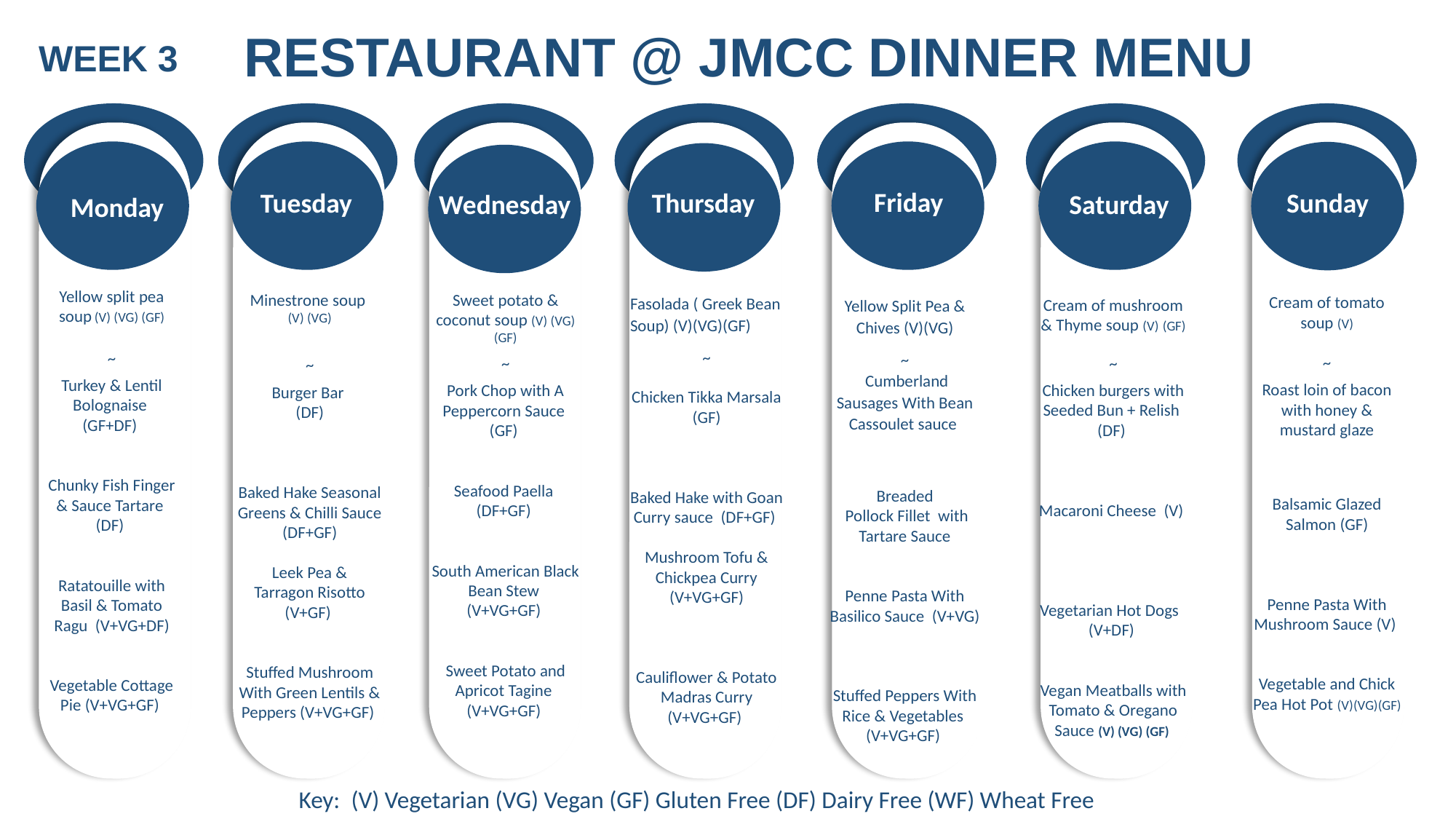

RESTAURANT @ JMCC DINNER MENU
WEEK 3

Friday
Thursday
Sunday
Tuesday
Wednesday
Saturday
Monday
Minestrone soup
(V) (VG)

~

Burger Bar
(DF)

Baked Hake Seasonal Greens & Chilli Sauce  (DF+GF)

Leek Pea &
 Tarragon Risotto  (V+GF)

Stuffed Mushroom With Green Lentils & Peppers (V+VG+GF)

Sweet potato & coconut soup (V) (VG) (GF)

~

Pork Chop with A Peppercorn Sauce  (GF)

Seafood Paella  (DF+GF)

South American Black Bean Stew  (V+VG+GF)

Sweet Potato and Apricot Tagine  (V+VG+GF)

Fasolada ( Greek Bean Soup) (V)(VG)(GF)
~

Chicken Tikka Marsala (GF)

Baked Hake with Goan Curry sauce  (DF+GF)

Mushroom Tofu & Chickpea Curry (V+VG+GF)

Cauliflower & Potato Madras Curry (V+VG+GF)

Cream of tomato soup (V)

~

Roast loin of bacon with honey & mustard glaze

Balsamic Glazed Salmon (GF)

Penne Pasta With Mushroom Sauce (V)

Vegetable and Chick Pea Hot Pot (V)(VG)(GF)
Yellow Split Pea & Chives (V)(VG)
~
 Cumberland Sausages With Bean Cassoulet sauce

Breaded
 Pollock Fillet  with Tartare Sauce

Penne Pasta With Basilico Sauce  (V+VG)

Stuffed Peppers With Rice & Vegetables  (V+VG+GF)
Cream of mushroom & Thyme soup (V) (GF)

~

Chicken burgers with Seeded Bun + Relish  (DF)

Macaroni Cheese  (V)

Vegetarian Hot Dogs   (V+DF)

Vegan Meatballs with Tomato & Oregano Sauce (V) (VG) (GF)

Yellow split pea soup (V) (VG) (GF)

~

Turkey & Lentil Bolognaise  (GF+DF)

Chunky Fish Finger & Sauce Tartare  (DF)

Ratatouille with Basil & Tomato Ragu  (V+VG+DF)

Vegetable Cottage Pie (V+VG+GF)

Key:  (V) Vegetarian (VG) Vegan (GF) Gluten Free (DF) Dairy Free (WF) Wheat Free